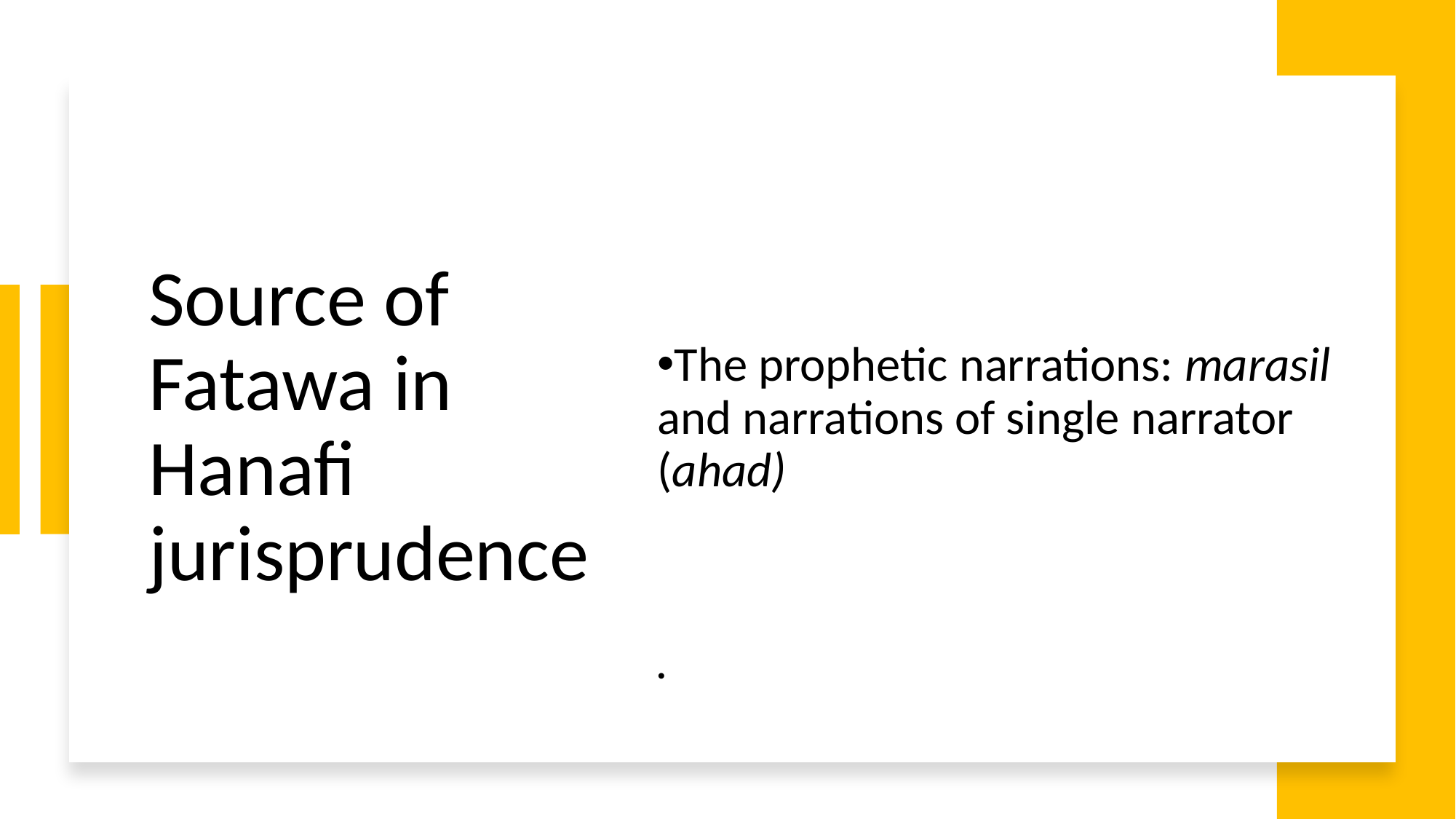

# Source of Fatawa in Hanafi jurisprudence

The prophetic narrations: marasil and narrations of single narrator (ahad)